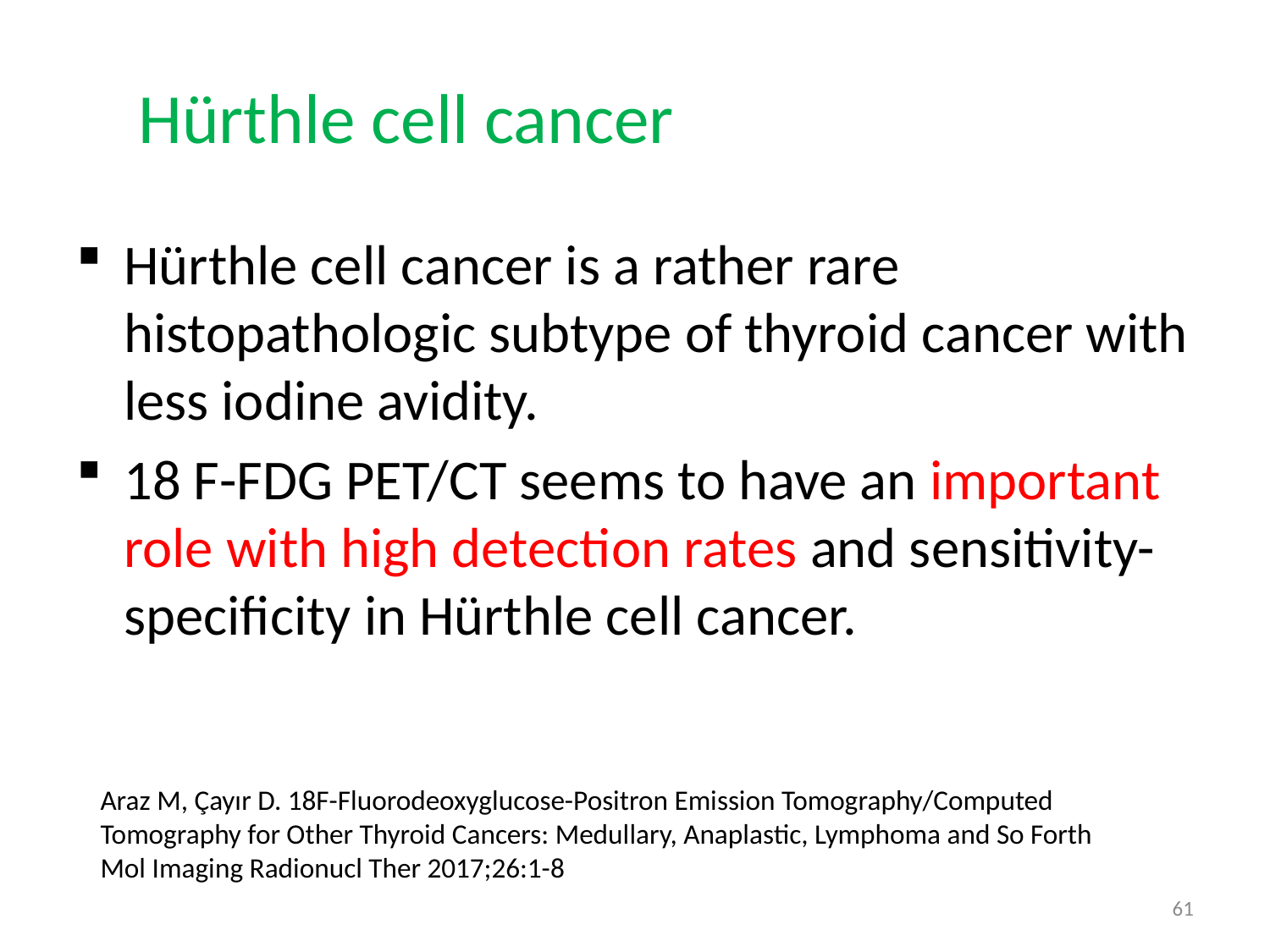

# Hürthle cell cancer
Hürthle cell cancer is a rather rare histopathologic subtype of thyroid cancer with less iodine avidity.
18 F-FDG PET/CT seems to have an important role with high detection rates and sensitivity-specificity in Hürthle cell cancer.

Araz M, Çayır D. 18F-Fluorodeoxyglucose-Positron Emission Tomography/Computed Tomography for Other Thyroid Cancers: Medullary, Anaplastic, Lymphoma and So Forth
Mol Imaging Radionucl Ther 2017;26:1-8
61